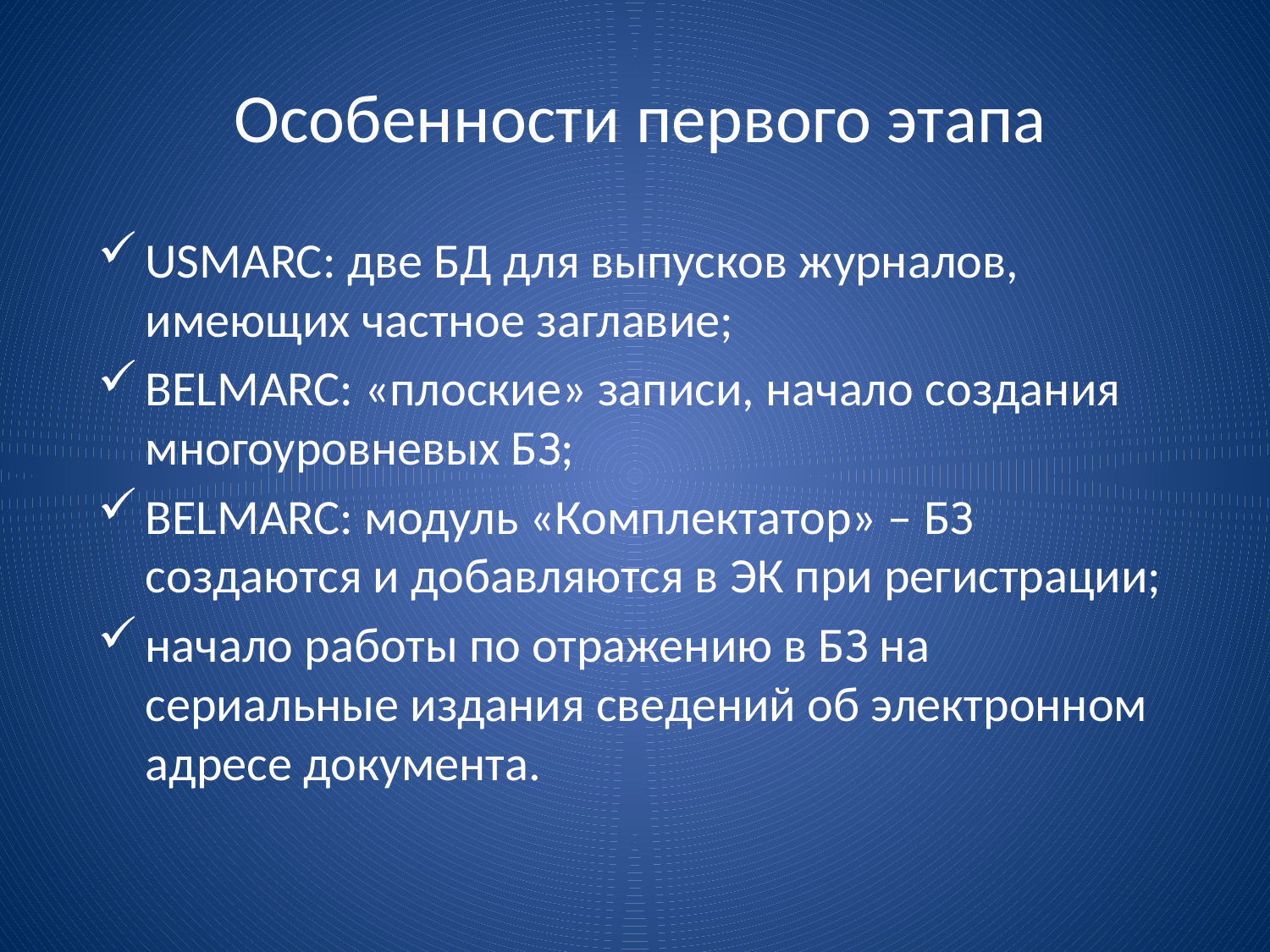

# Особенности первого этапа
USMARC: две БД для выпусков журналов, имеющих частное заглавие;
BELMARC: «плоские» записи, начало создания многоуровневых БЗ;
BELMARC: модуль «Комплектатор» – БЗ создаются и добавляются в ЭК при регистрации;
начало работы по отражению в БЗ на сериальные издания сведений об электронном адресе документа.